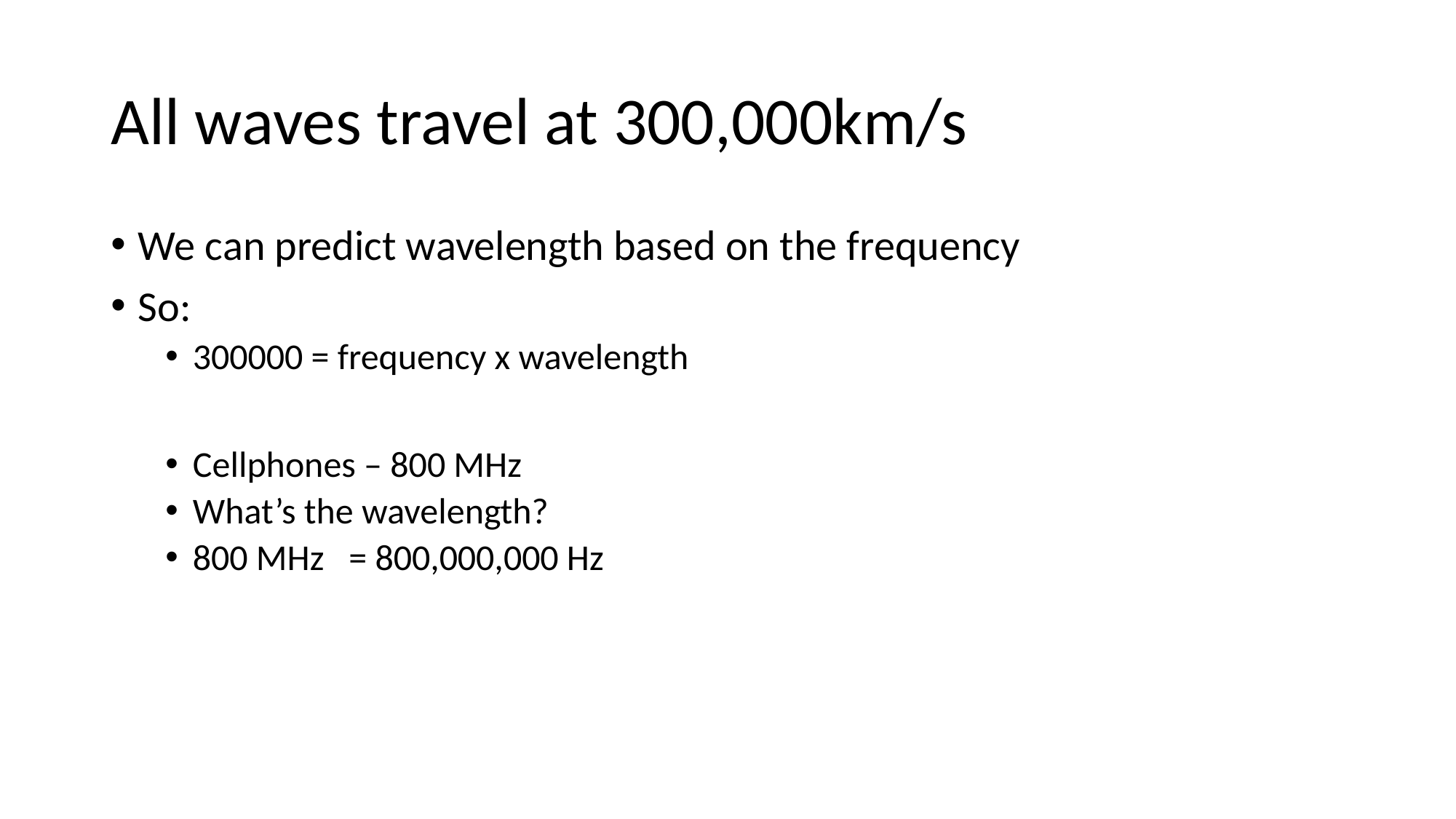

# All waves travel at 300,000km/s
We can predict wavelength based on the frequency
So:
300000 = frequency x wavelength

Cellphones – 800 MHz
What’s the wavelength?
800 MHz   = 800,000,000 Hz